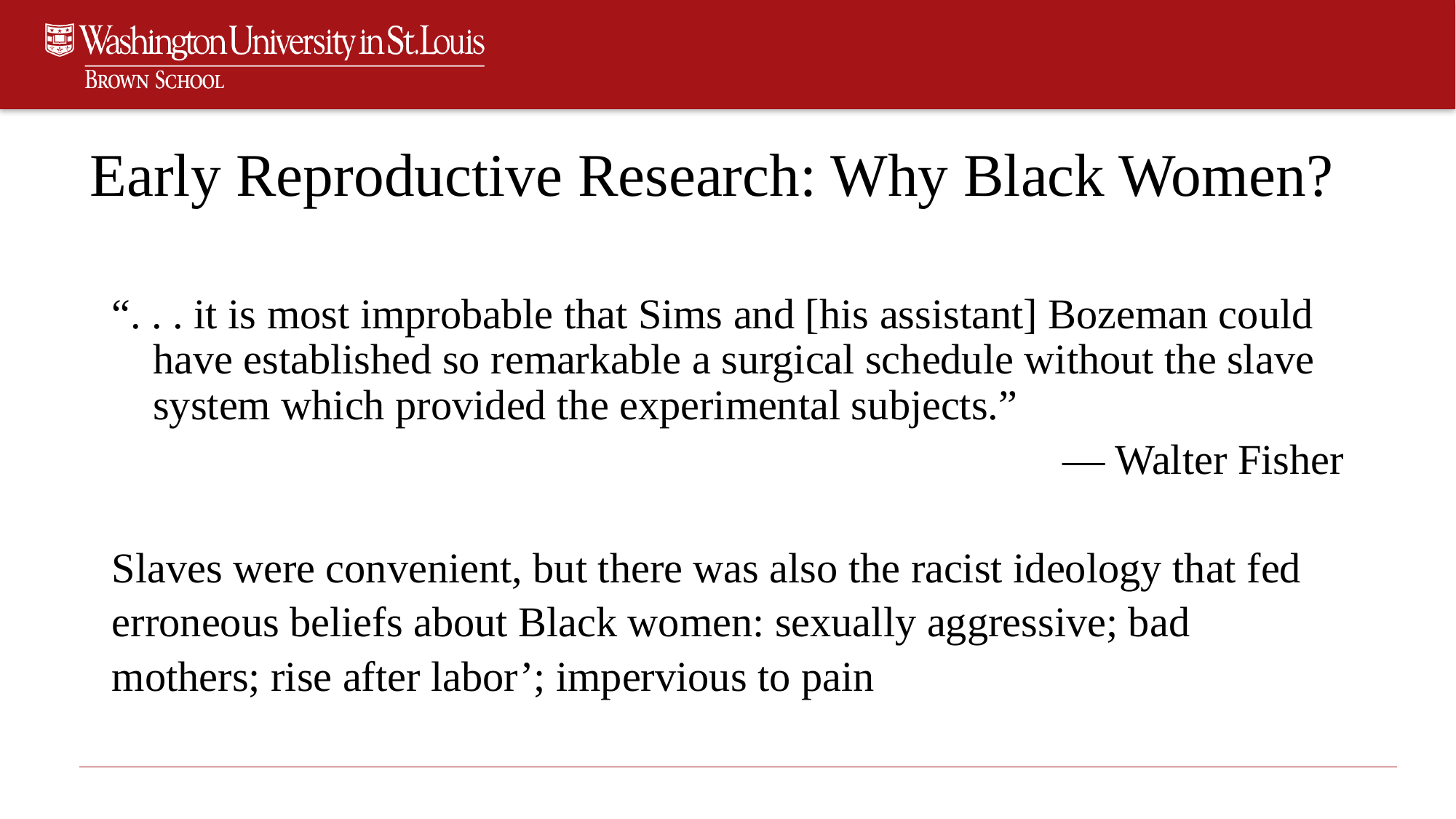

Early Reproductive Research: Why Black Women?
“. . . it is most improbable that Sims and [his assistant] Bozeman could have established so remarkable a surgical schedule without the slave system which provided the experimental subjects.”
  — Walter Fisher

Slaves were convenient, but there was also the racist ideology that fed
erroneous beliefs about Black women: sexually aggressive; bad
mothers; rise after labor’; impervious to pain